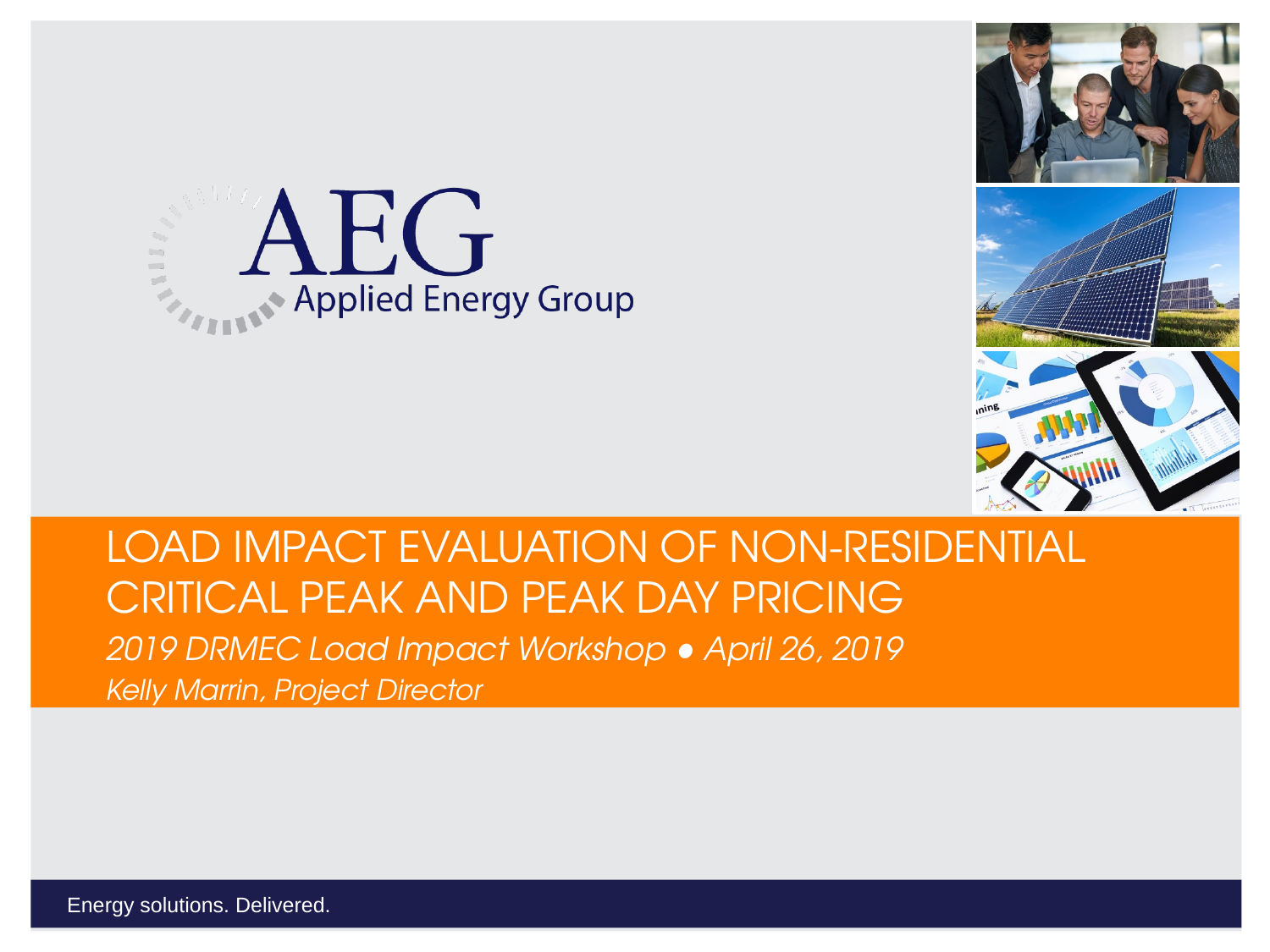

# Load impact evaluation of Non-Residential Critical Peak and Peak day Pricing
2019 DRMEC Load Impact Workshop ● April 26, 2019
Kelly Marrin, Project Director